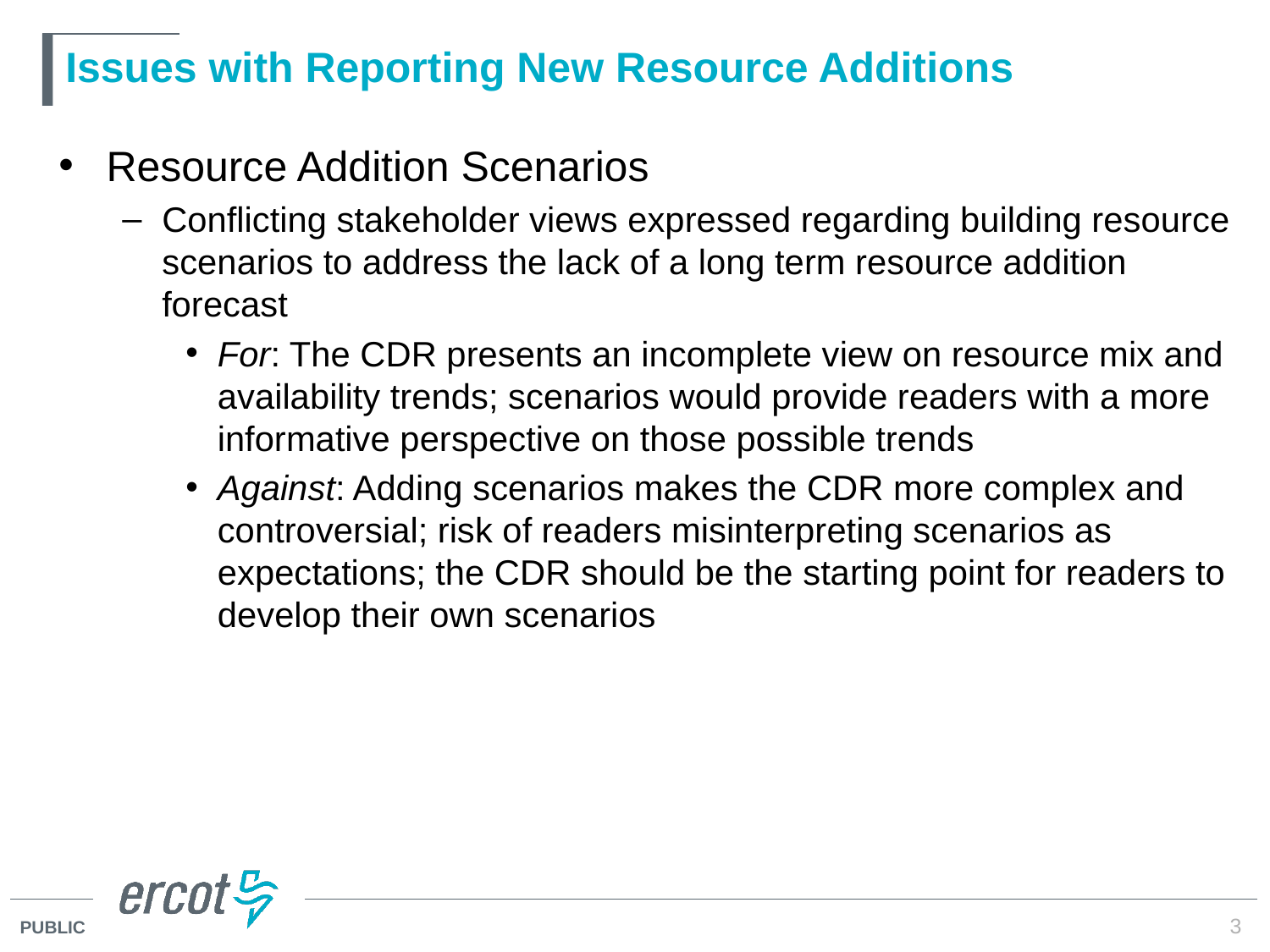

# Issues with Reporting New Resource Additions
Resource Addition Scenarios
Conflicting stakeholder views expressed regarding building resource scenarios to address the lack of a long term resource addition forecast
For: The CDR presents an incomplete view on resource mix and availability trends; scenarios would provide readers with a more informative perspective on those possible trends
Against: Adding scenarios makes the CDR more complex and controversial; risk of readers misinterpreting scenarios as expectations; the CDR should be the starting point for readers to develop their own scenarios
3